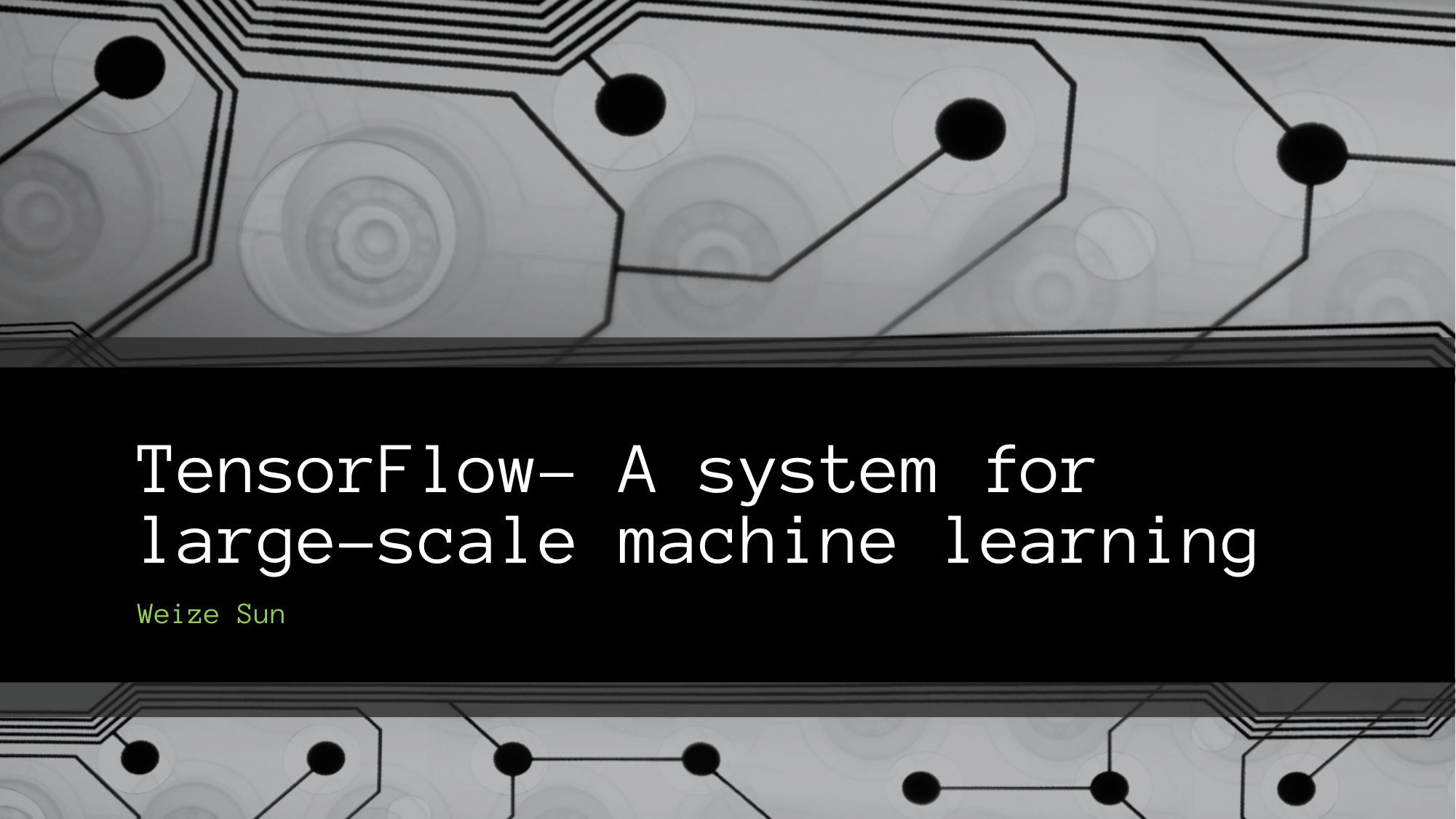

# TensorFlow– A system for large-scale machine learning
Weize Sun